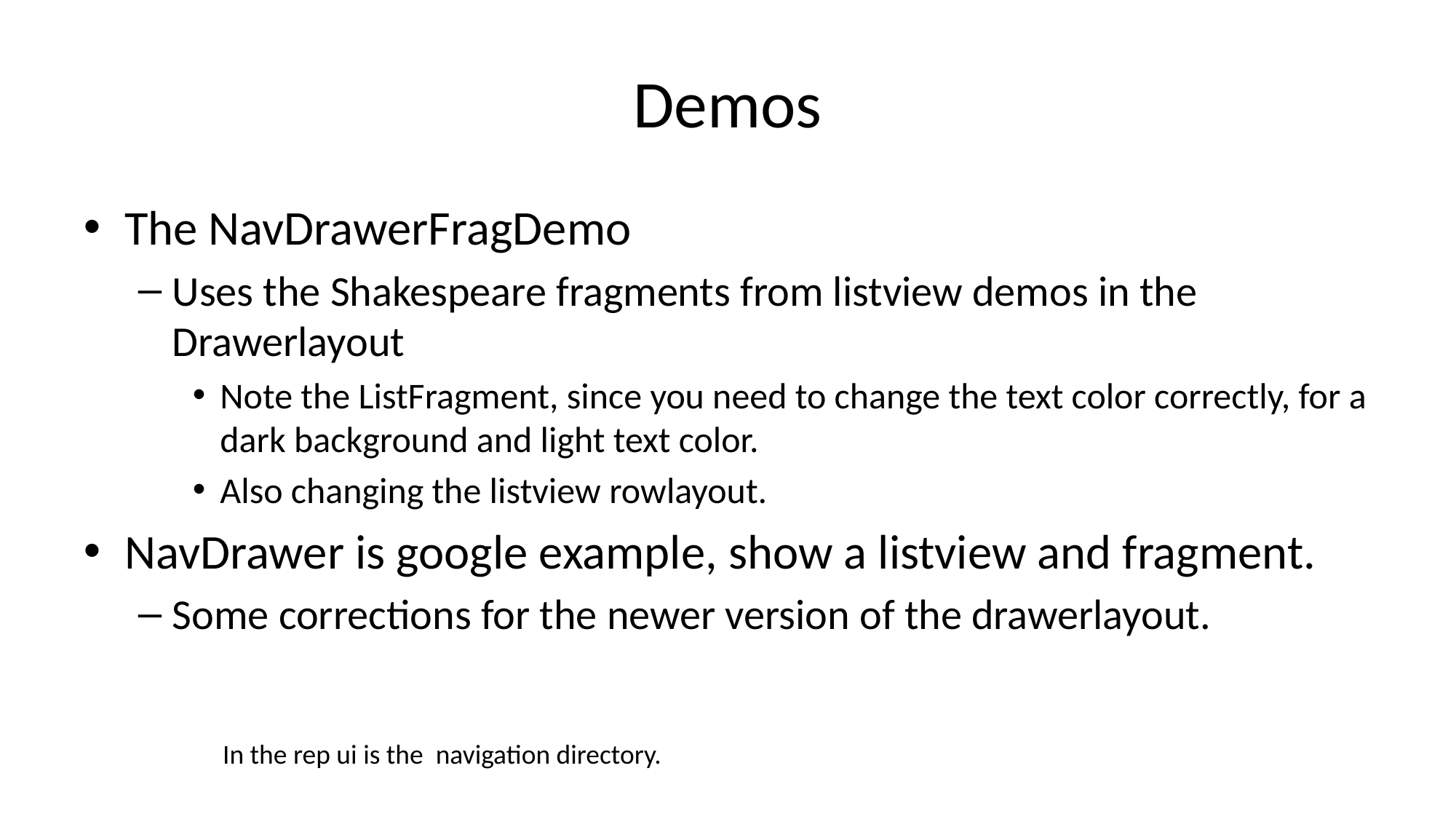

# Demos
The NavDrawerFragDemo
Uses the Shakespeare fragments from listview demos in the Drawerlayout
Note the ListFragment, since you need to change the text color correctly, for a dark background and light text color.
Also changing the listview rowlayout.
NavDrawer is google example, show a listview and fragment.
Some corrections for the newer version of the drawerlayout.

In the rep ui is the  navigation directory.